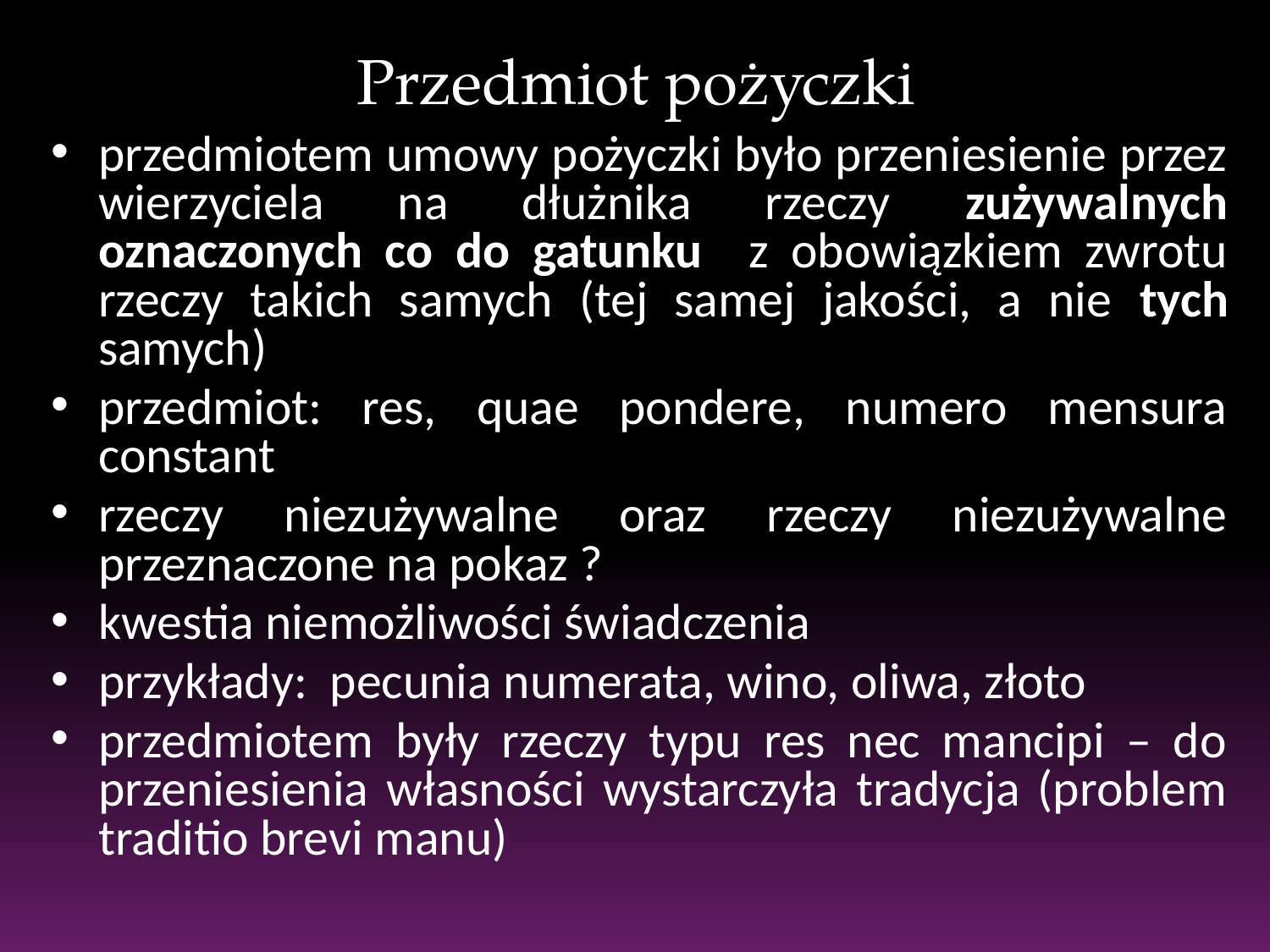

# Przedmiot pożyczki
przedmiotem umowy pożyczki było przeniesienie przez wierzyciela na dłużnika rzeczy zużywalnych oznaczonych co do gatunku  z obowiązkiem zwrotu rzeczy takich samych (tej samej jakości, a nie tych samych)
przedmiot: res, quae pondere, numero mensura constant
rzeczy niezużywalne oraz rzeczy niezużywalne przeznaczone na pokaz ?
kwestia niemożliwości świadczenia
przykłady:  pecunia numerata, wino, oliwa, złoto
przedmiotem były rzeczy typu res nec mancipi – do przeniesienia własności wystarczyła tradycja (problem traditio brevi manu)